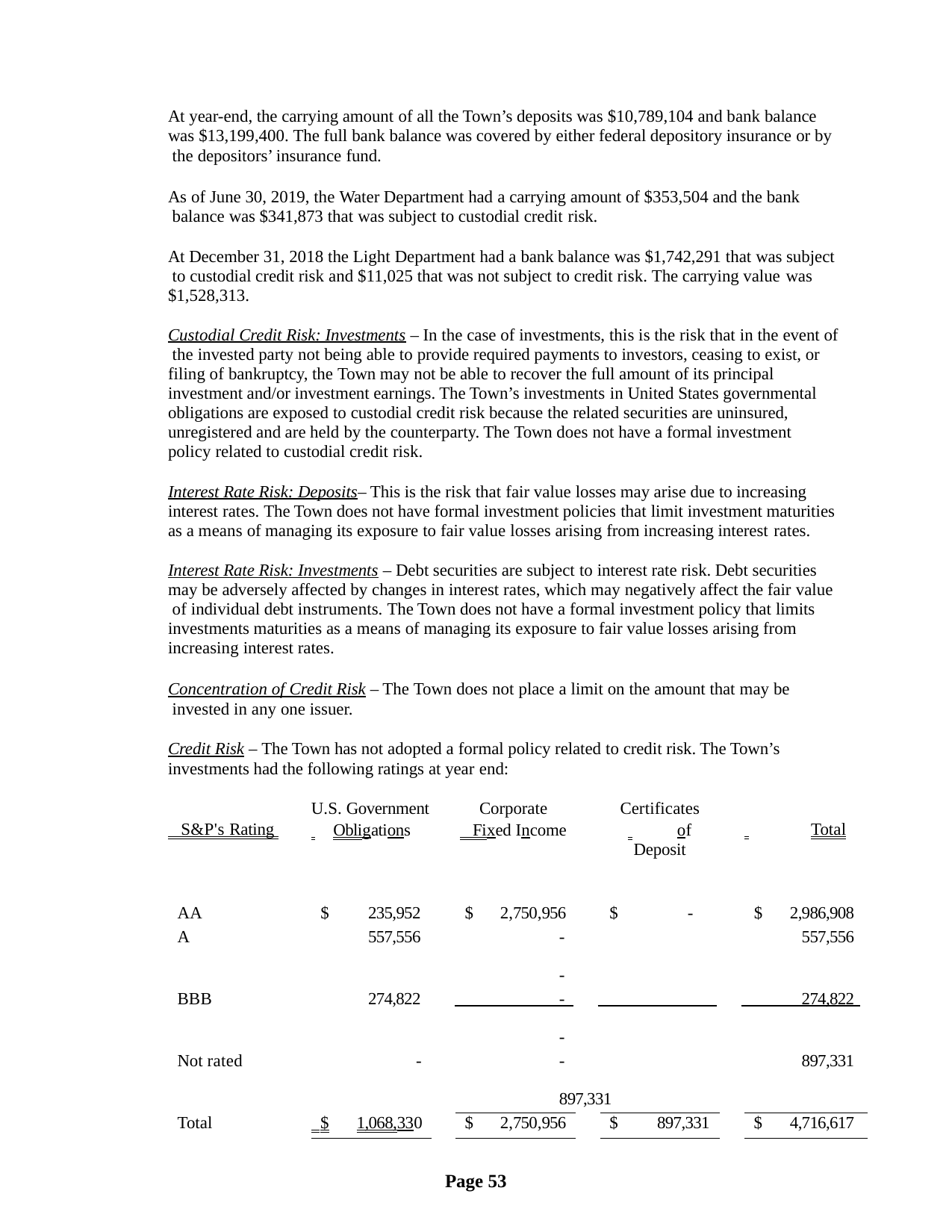

At year-end, the carrying amount of all the Town’s deposits was $10,789,104 and bank balance  was $13,199,400. The full bank balance was covered by either federal depository insurance or by  the depositors’ insurance fund.

As of June 30, 2019, the Water Department had a carrying amount of $353,504 and the bank  balance was $341,873 that was subject to custodial credit risk.

At December 31, 2018 the Light Department had a bank balance was $1,742,291 that was subject  to custodial credit risk and $11,025 that was not subject to credit risk. The carrying value was
$1,528,313.

Custodial Credit Risk: Investments – In the case of investments, this is the risk that in the event of  the invested party not being able to provide required payments to investors, ceasing to exist, or  filing of bankruptcy, the Town may not be able to recover the full amount of its principal  investment and/or investment earnings. The Town’s investments in United States governmental  obligations are exposed to custodial credit risk because the related securities are uninsured,  unregistered and are held by the counterparty. The Town does not have a formal investment  policy related to custodial credit risk.

Interest Rate Risk: Deposits– This is the risk that fair value losses may arise due to increasing  interest rates. The Town does not have formal investment policies that limit investment maturities  as a means of managing its exposure to fair value losses arising from increasing interest rates.

Interest Rate Risk: Investments – Debt securities are subject to interest rate risk. Debt securities  may be adversely affected by changes in interest rates, which may negatively affect the fair value  of individual debt instruments. The Town does not have a formal investment policy that limits  investments maturities as a means of managing its exposure to fair value losses arising from  increasing interest rates.

Concentration of Credit Risk – The Town does not place a limit on the amount that may be  invested in any one issuer.

Credit Risk – The Town has not adopted a formal policy related to credit risk. The Town’s  investments had the following ratings at year end:
| S&P's Rating | U.S. Government Obligations |  | Corporate Fixed Income |  |  | Certificates of Deposit |  |  | Total |  |  |
| --- | --- | --- | --- | --- | --- | --- | --- | --- | --- | --- | --- |
| AA | $ | 235,952 | $ |  | 2,750,956 | $ |  | - | $ |  | 2,986,908 |
| A | 557,556 |  | - - |  |  |  |  |  | 557,556 |  |  |
| BBB | 274,822 |  | - - |  |  |  |  |  | 274,822 |  |  |
| Not rated | - |  | - 897,331 |  |  |  |  |  | 897,331 |  |  |
| Total | $ 1,068,330 |  |  | $ | 2,750,956 |  | $ | 897,331 |  | $ | 4,716,617 |

Page 53